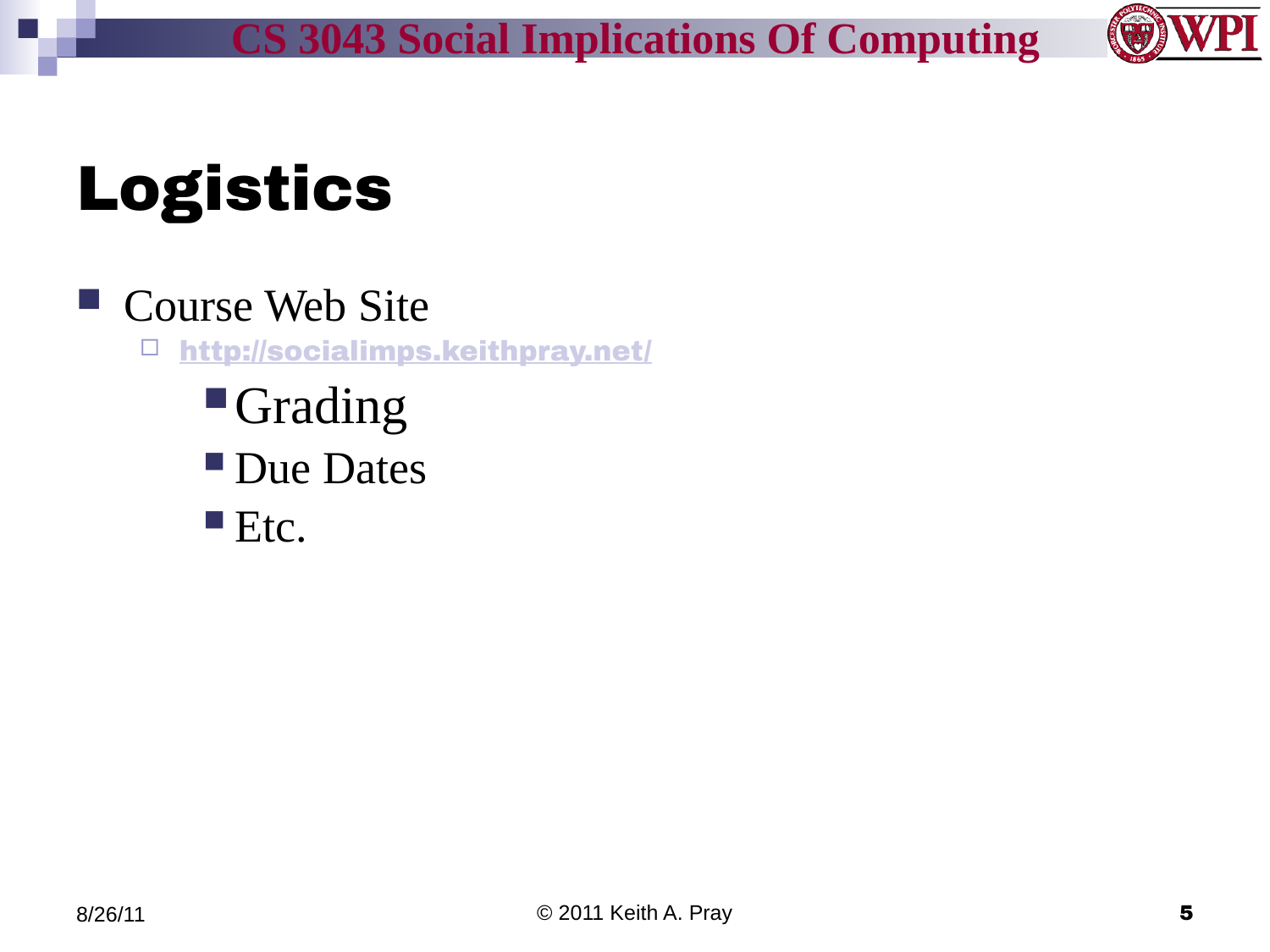

# Logistics
Course Web Site
http://socialimps.keithpray.net/
Grading
Due Dates
Etc.
8/26/11
© 2011 Keith A. Pray
5